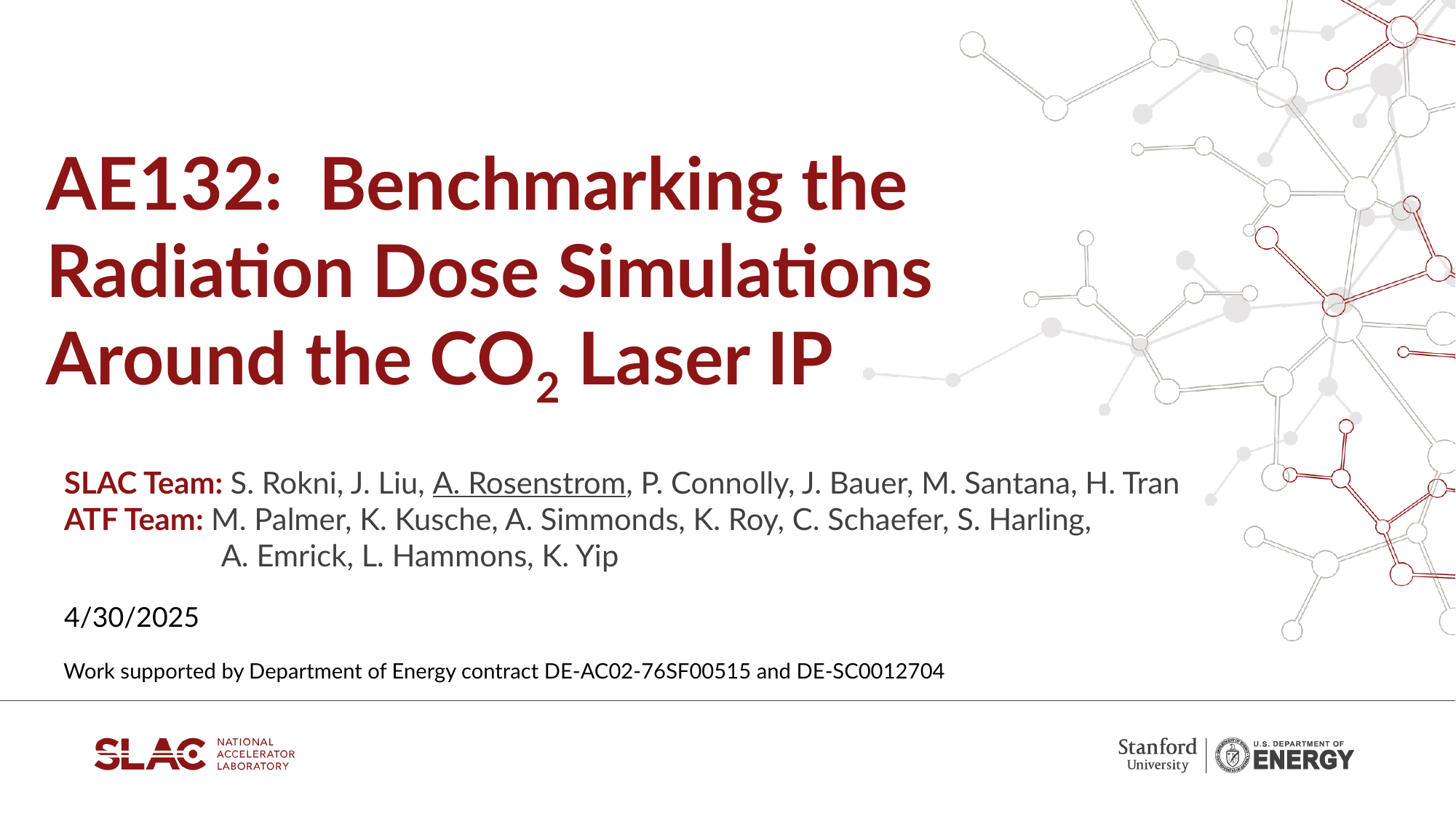

AE132:  Benchmarking the Radiation Dose Simulations Around the CO2 Laser IP
SLAC Team: S. Rokni, J. Liu, A. Rosenstrom, P. Connolly, J. Bauer, M. Santana, H. Tran
ATF Team: M. Palmer, K. Kusche, A. Simmonds, K. Roy, C. Schaefer, S. Harling,
A. Emrick, L. Hammons, K. Yip

4/30/2025
Work supported by Department of Energy contract DE-AC02-76SF00515 and DE-SC0012704